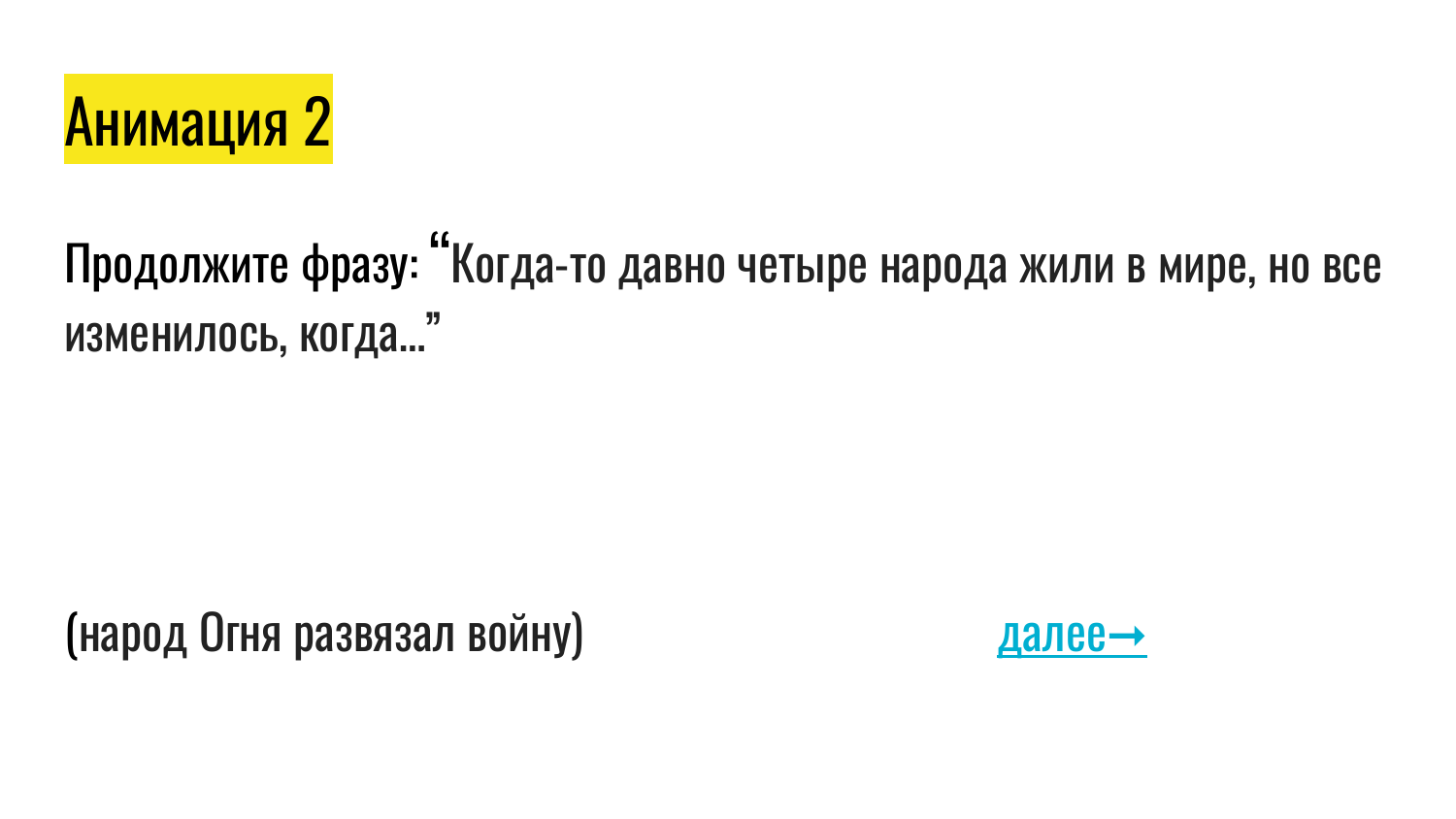

# Анимация 2
Продолжите фразу: “Когда-то давно четыре народа жили в мире, но все изменилось, когда…”

(народ Огня развязал войну)                                     далее➞